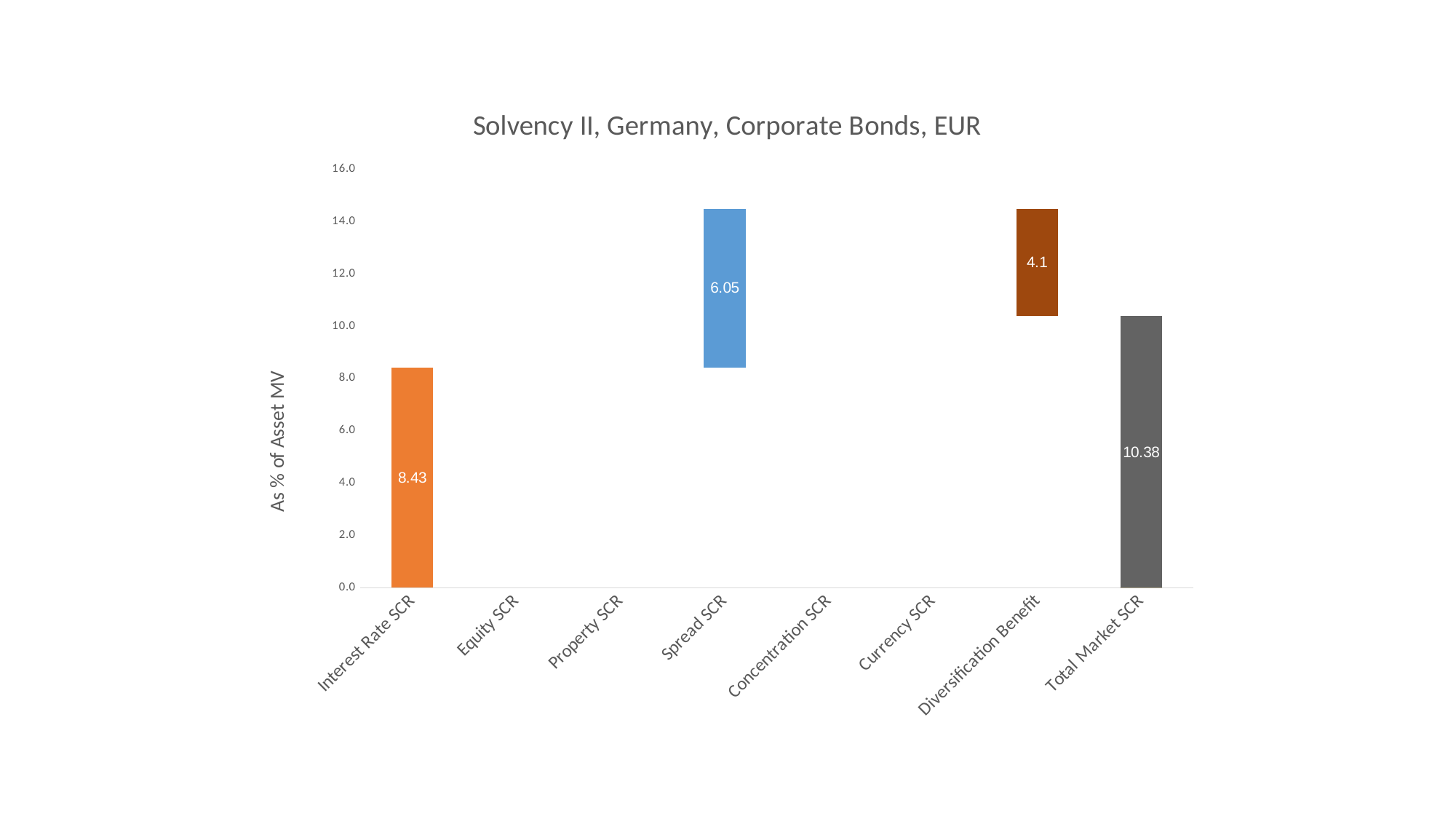

### Chart: Solvency II, Germany, Corporate Bonds, EUR

| Category | Series1 | Series2 | Series3 | Series4 | Series5 | Series6 | Series7 | Series8 | Series9 |
|---|---|---|---|---|---|---|---|---|---|
| Interest Rate SCR | 0.0 | 8.43 | 0.0 | 0.0 | 0.0 | 0.0 | 0.0 | 0.0 | 0.0 |
| Equity SCR | 8.43 | 0.0 | 0.0 | 0.0 | 0.0 | 0.0 | 0.0 | 0.0 | 0.0 |
| Property SCR | 8.43 | 0.0 | 0.0 | 0.0 | 0.0 | 0.0 | 0.0 | 0.0 | 0.0 |
| Spread SCR | 8.43 | 0.0 | 0.0 | 0.0 | 6.05 | 0.0 | 0.0 | 0.0 | 0.0 |
| Concentration SCR | 14.48 | 0.0 | 0.0 | 0.0 | 0.0 | 0.0 | 0.0 | 0.0 | 0.0 |
| Currency SCR | 14.48 | 0.0 | 0.0 | 0.0 | 0.0 | 0.0 | 0.0 | 0.0 | 0.0 |
| Diversification Benefit | 10.38 | 0.0 | 0.0 | 0.0 | 0.0 | 0.0 | 0.0 | 4.1 | 0.0 |
| Total Market SCR | 0.0 | 0.0 | 0.0 | 0.0 | 0.0 | 0.0 | 0.0 | 0.0 | 10.38 |